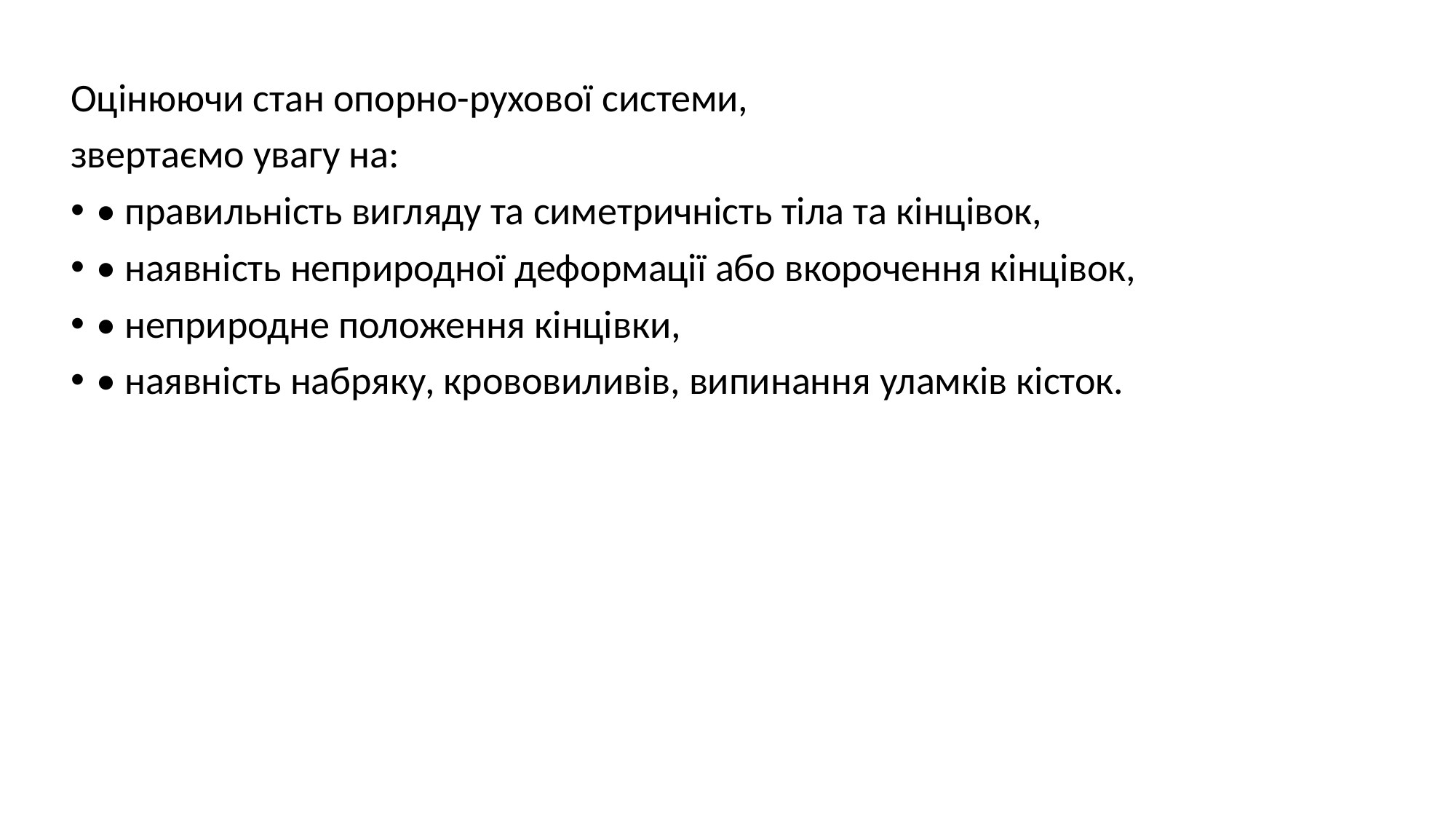

Оцінюючи стан опорно-рухової системи,
звертаємо увагу на:
• правильність вигляду та симетричність тіла та кінцівок,
• наявність неприродної деформації або вкорочення кінцівок,
• неприродне положення кінцівки,
• наявність набряку, крововиливів, випинання уламків кісток.